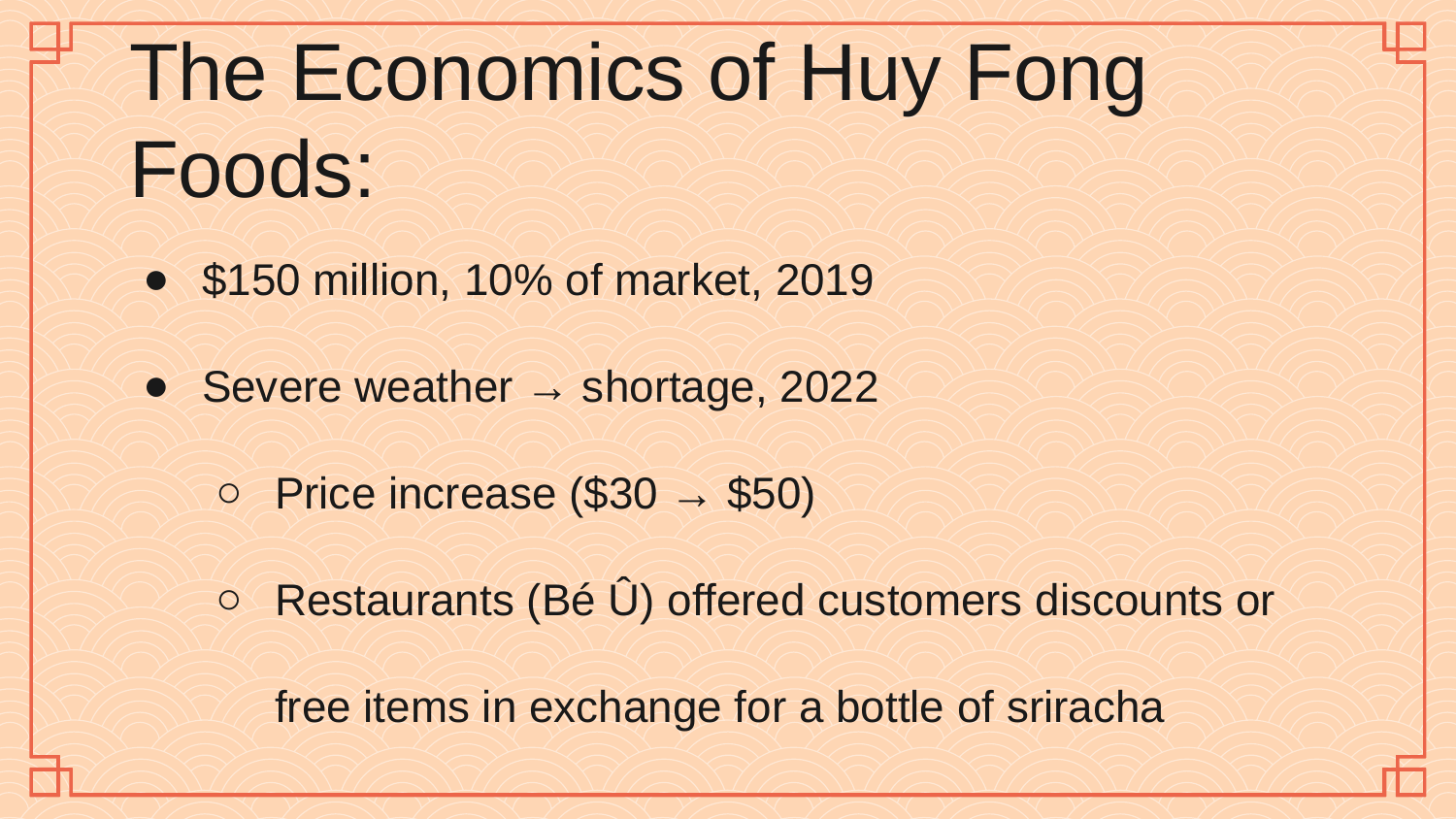

# The Economics of Huy Fong Foods:
$150 million, 10% of market, 2019
Severe weather → shortage, 2022
Price increase ($30 → $50)
Restaurants (Bé Û) offered customers discounts or free items in exchange for a bottle of sriracha